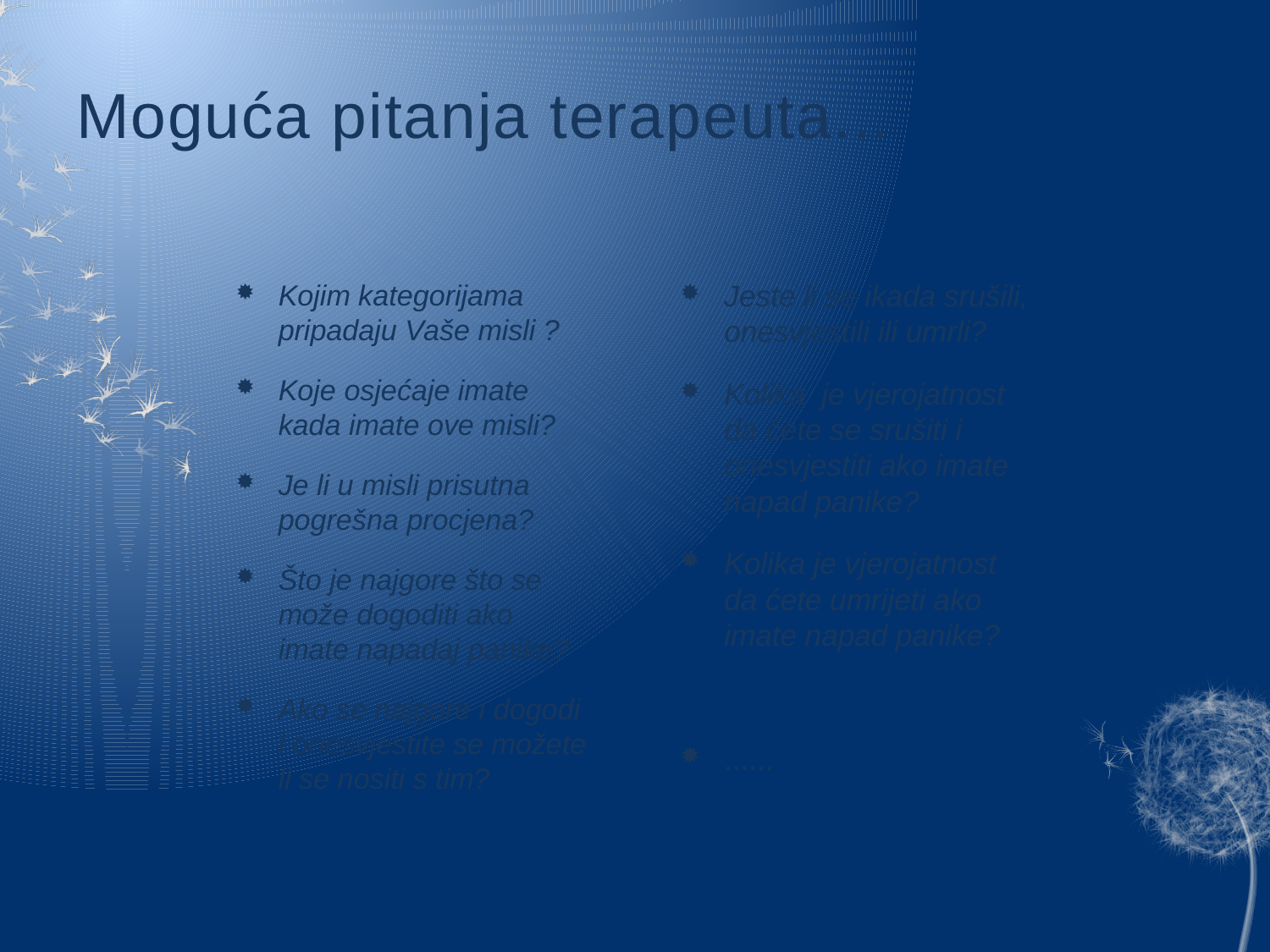

# Moguća pitanja terapeuta...
Kojim kategorijama pripadaju Vaše misli ?
Koje osjećaje imate kada imate ove misli?
Je li u misli prisutna pogrešna procjena?
Što je najgore što se može dogoditi ako imate napadaj panike?
Ako se najgore i dogodi  i onesvjestite se možete li se nositi s tim?
Jeste li se ikada srušili, onesvjestili ili umrli?
Kolika  je vjerojatnost  da ćete se srušiti i onesvjestiti ako imate napad panike?
Kolika je vjerojatnost da ćete umrijeti ako imate napad panike?

......